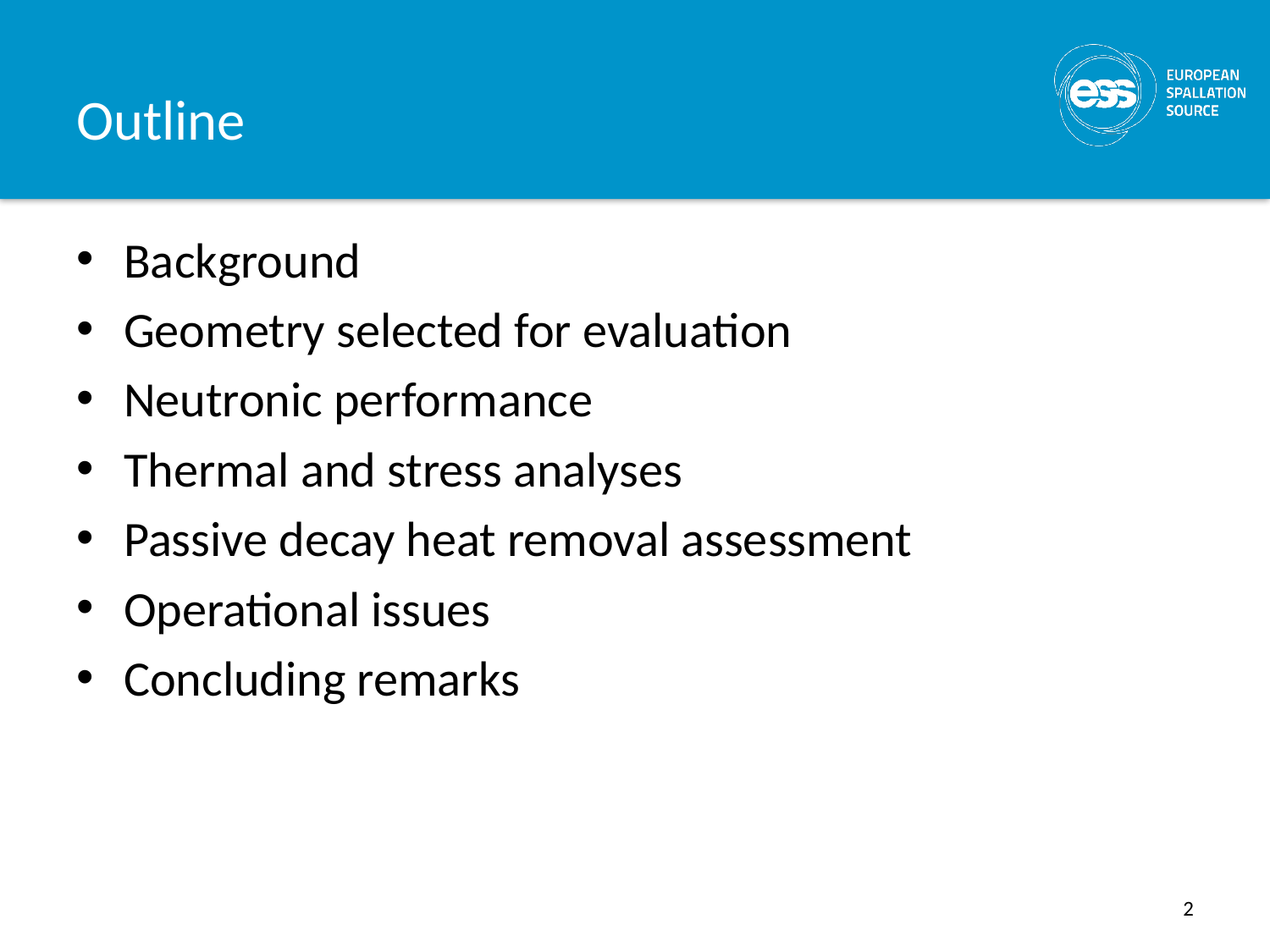

# Outline
Background
Geometry selected for evaluation
Neutronic performance
Thermal and stress analyses
Passive decay heat removal assessment
Operational issues
Concluding remarks

2